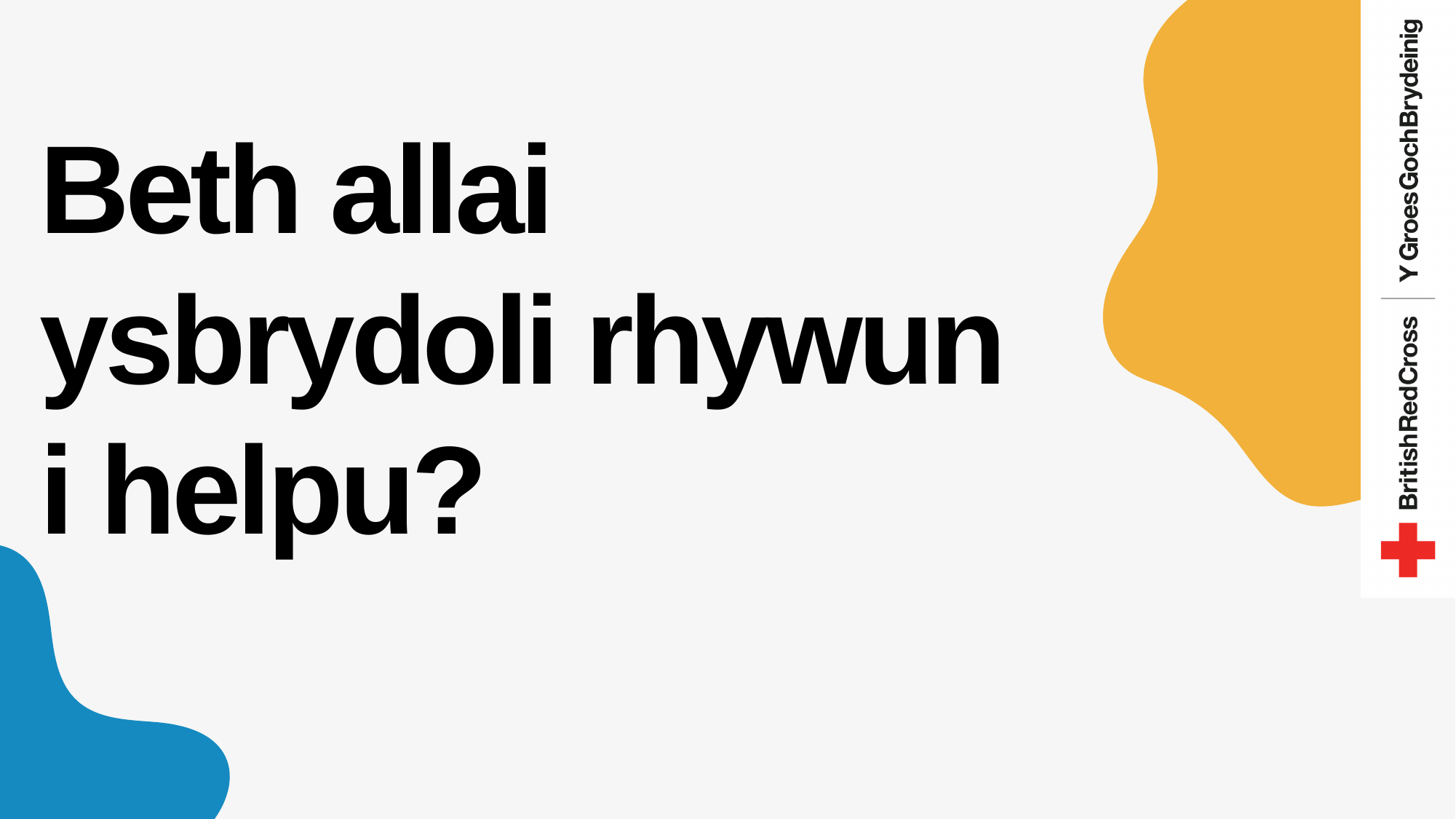

# Beth allai ysbrydoli rhywun i helpu?